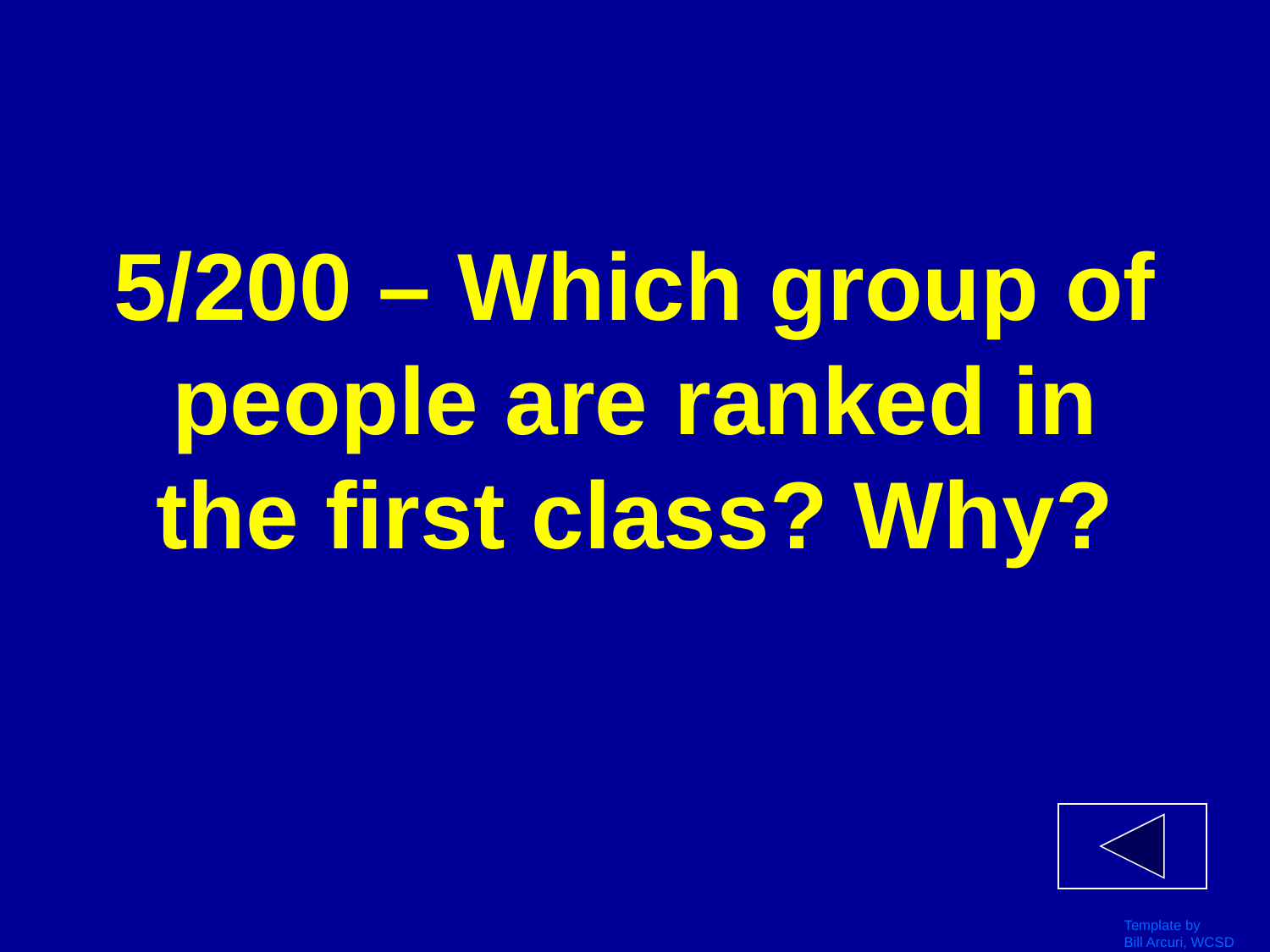

# 5/200 – Which group of people are ranked in the first class? Why?

Template by
Bill Arcuri, WCSD